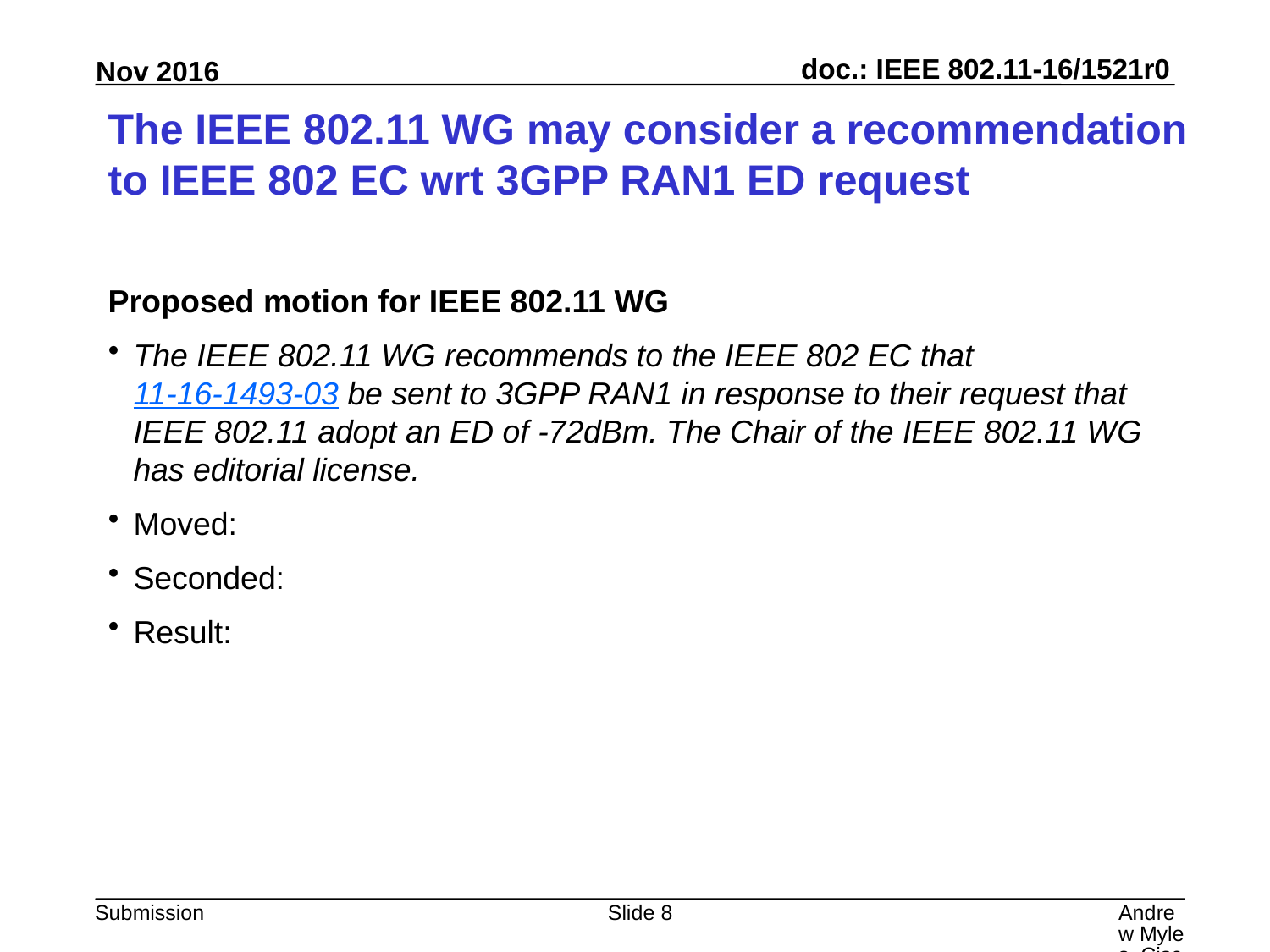

# The IEEE 802.11 WG may consider a recommendation to IEEE 802 EC wrt 3GPP RAN1 ED request
Proposed motion for IEEE 802.11 WG
The IEEE 802.11 WG recommends to the IEEE 802 EC that 11-16-1493-03 be sent to 3GPP RAN1 in response to their request that IEEE 802.11 adopt an ED of -72dBm. The Chair of the IEEE 802.11 WG has editorial license.
Moved:
Seconded:
Result:
Slide 8
Andrew Myles, Cisco